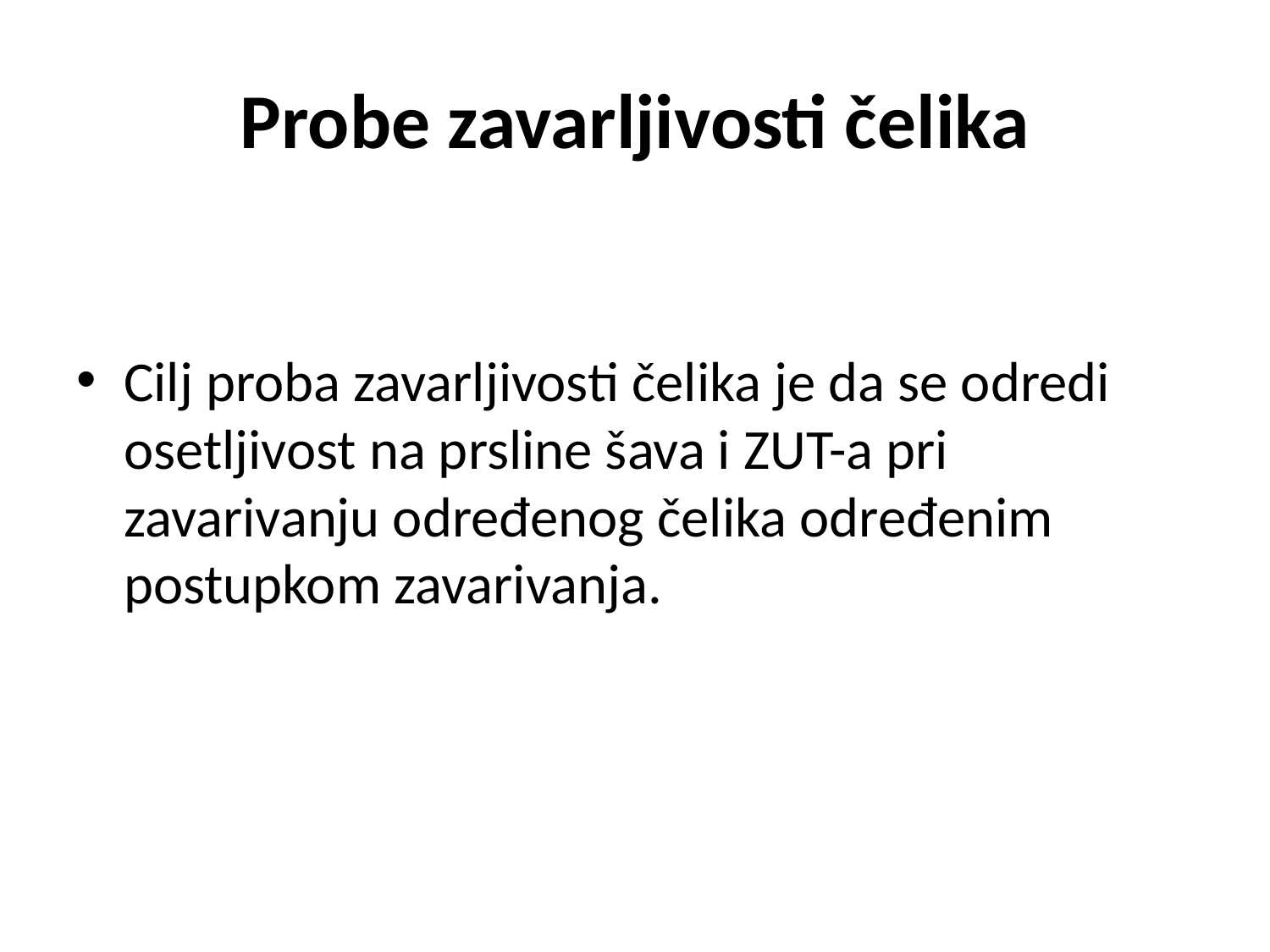

# Probe zavarljivosti čelika
Cilj proba zavarljivosti čelika je da se odredi osetljivost na prsline šava i ZUT-a pri zavarivanju određenog čelika određenim postupkom zavarivanja.